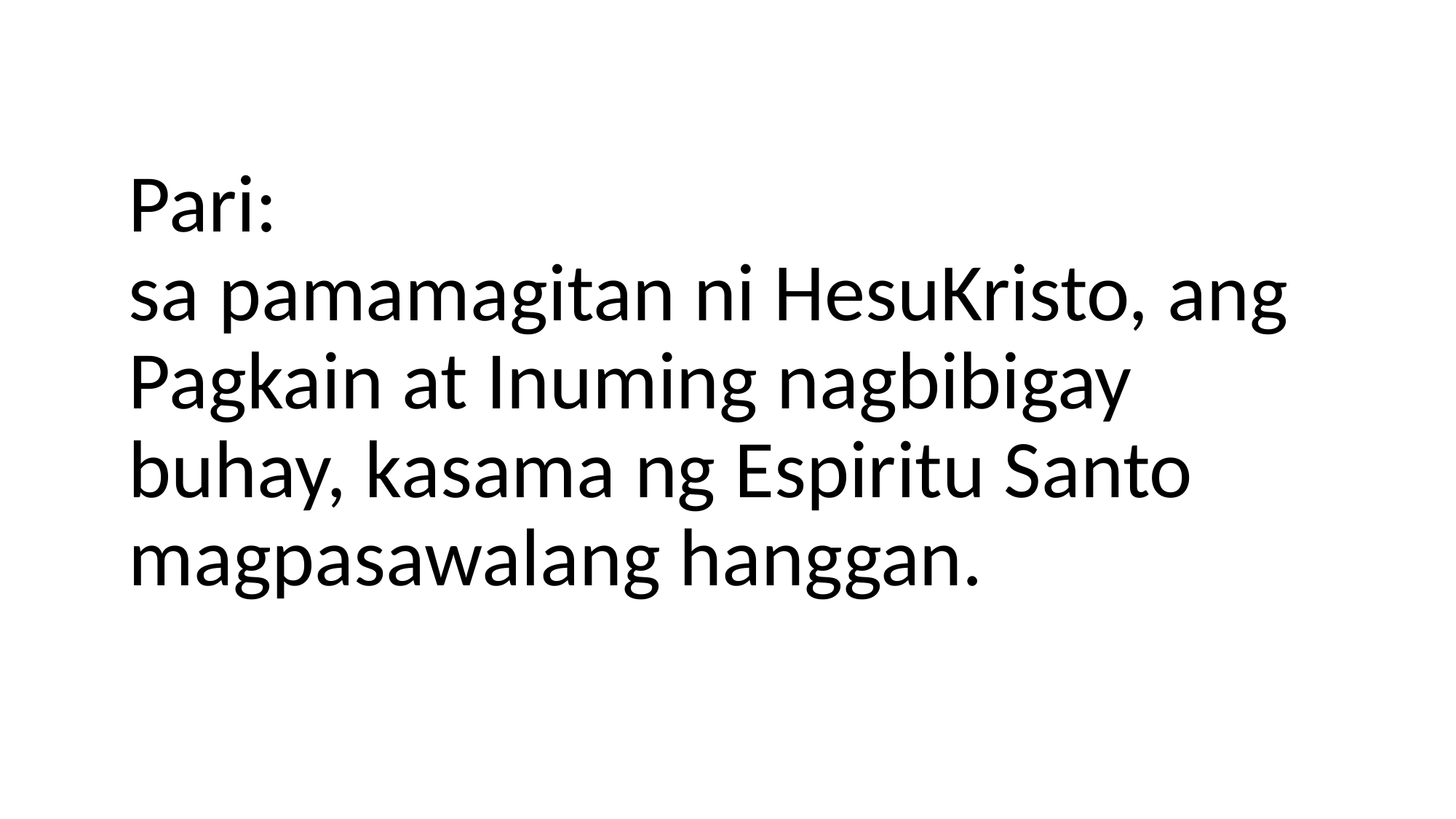

# Pari: sa pamamagitan ni HesuKristo, ang Pagkain at Inuming nagbibigay buhay, kasama ng Espiritu Santo magpasawalang hanggan.